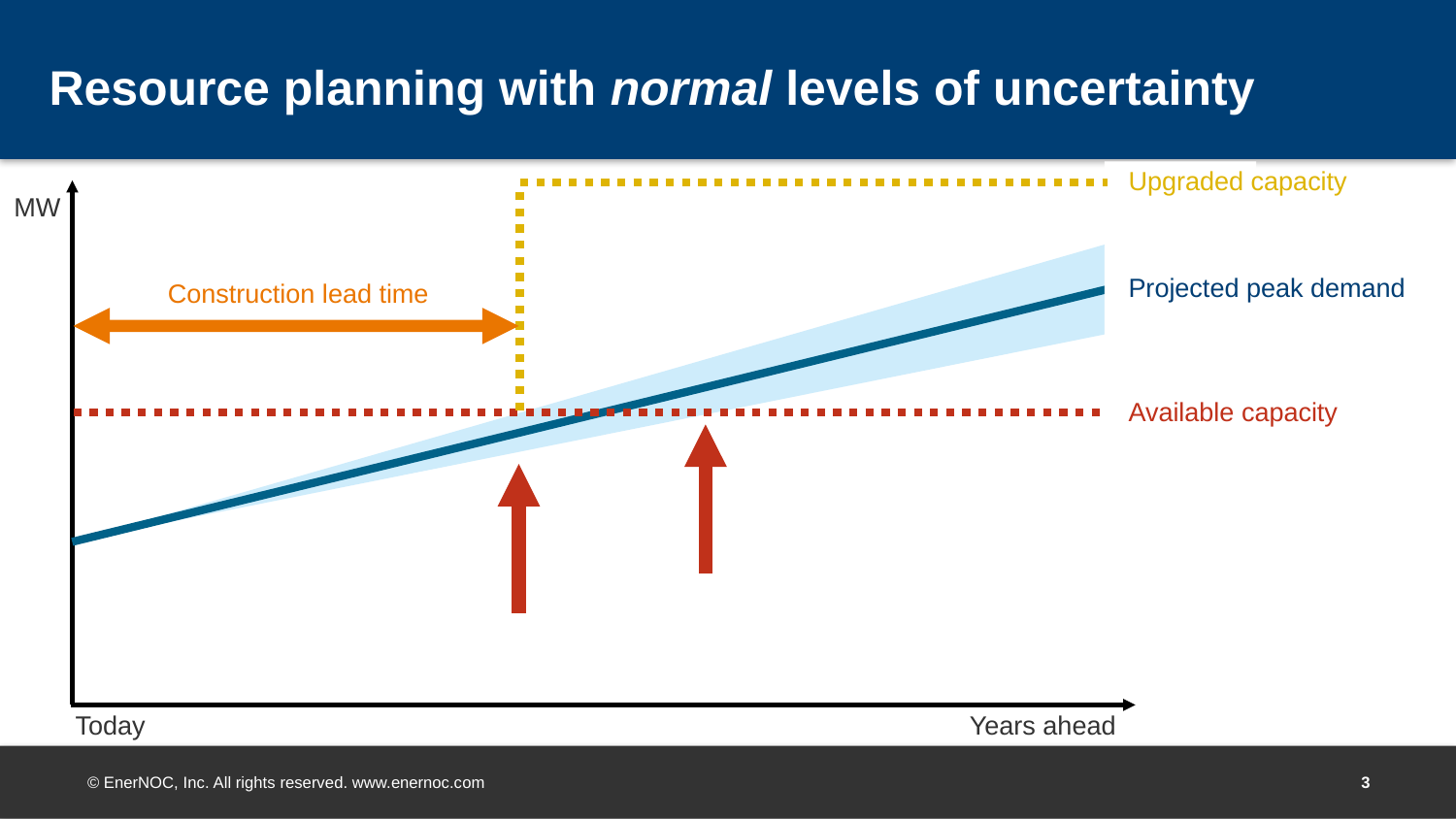

# Resource planning with normal levels of uncertainty
Upgraded capacity

MW
Projected peak demand
Construction lead time

Available capacity

Today

Years ahead